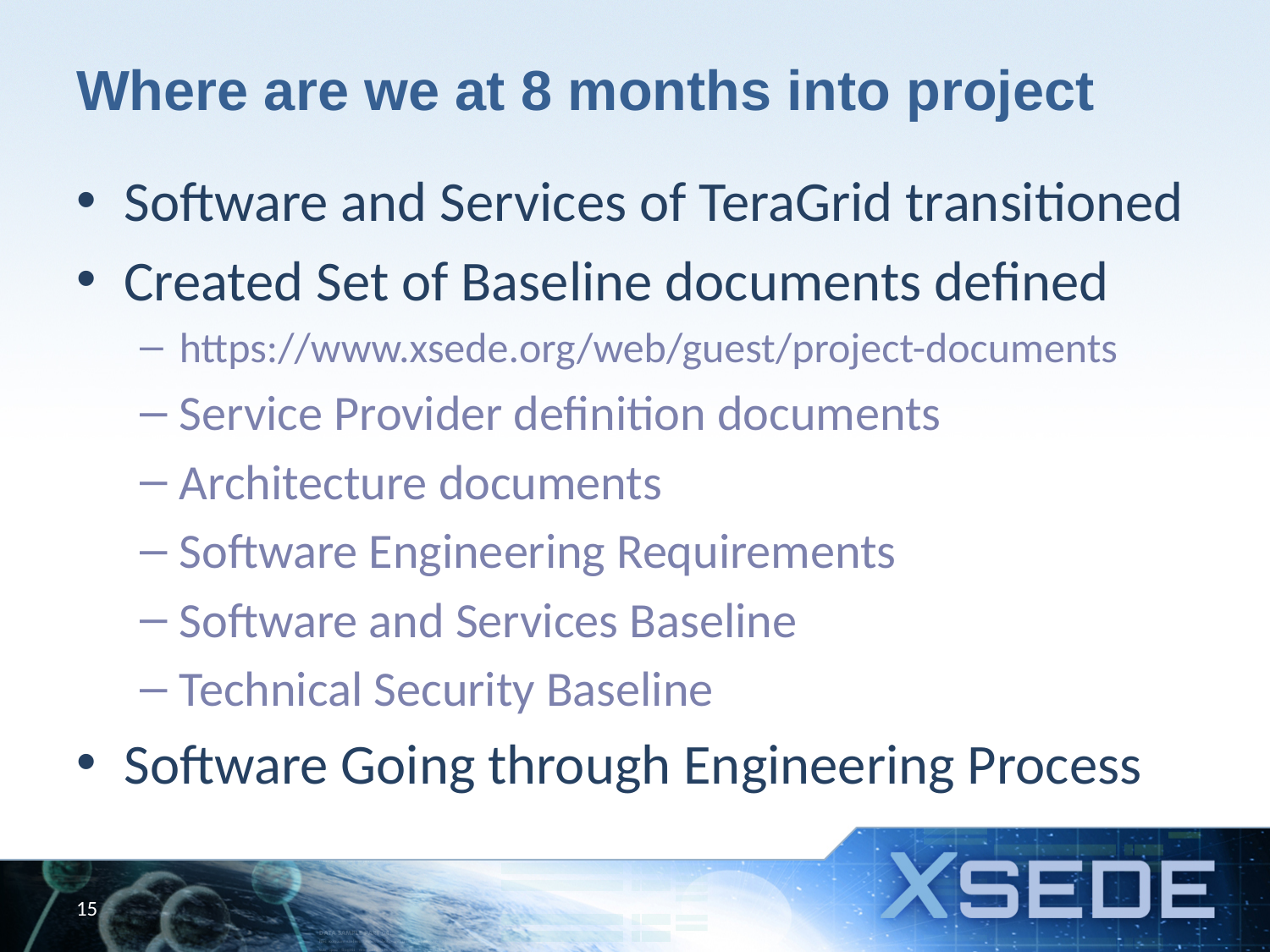

# Where are we at 8 months into project
Software and Services of TeraGrid transitioned
Created Set of Baseline documents defined
https://www.xsede.org/web/guest/project-documents
Service Provider definition documents
Architecture documents
Software Engineering Requirements
Software and Services Baseline
Technical Security Baseline
Software Going through Engineering Process
15